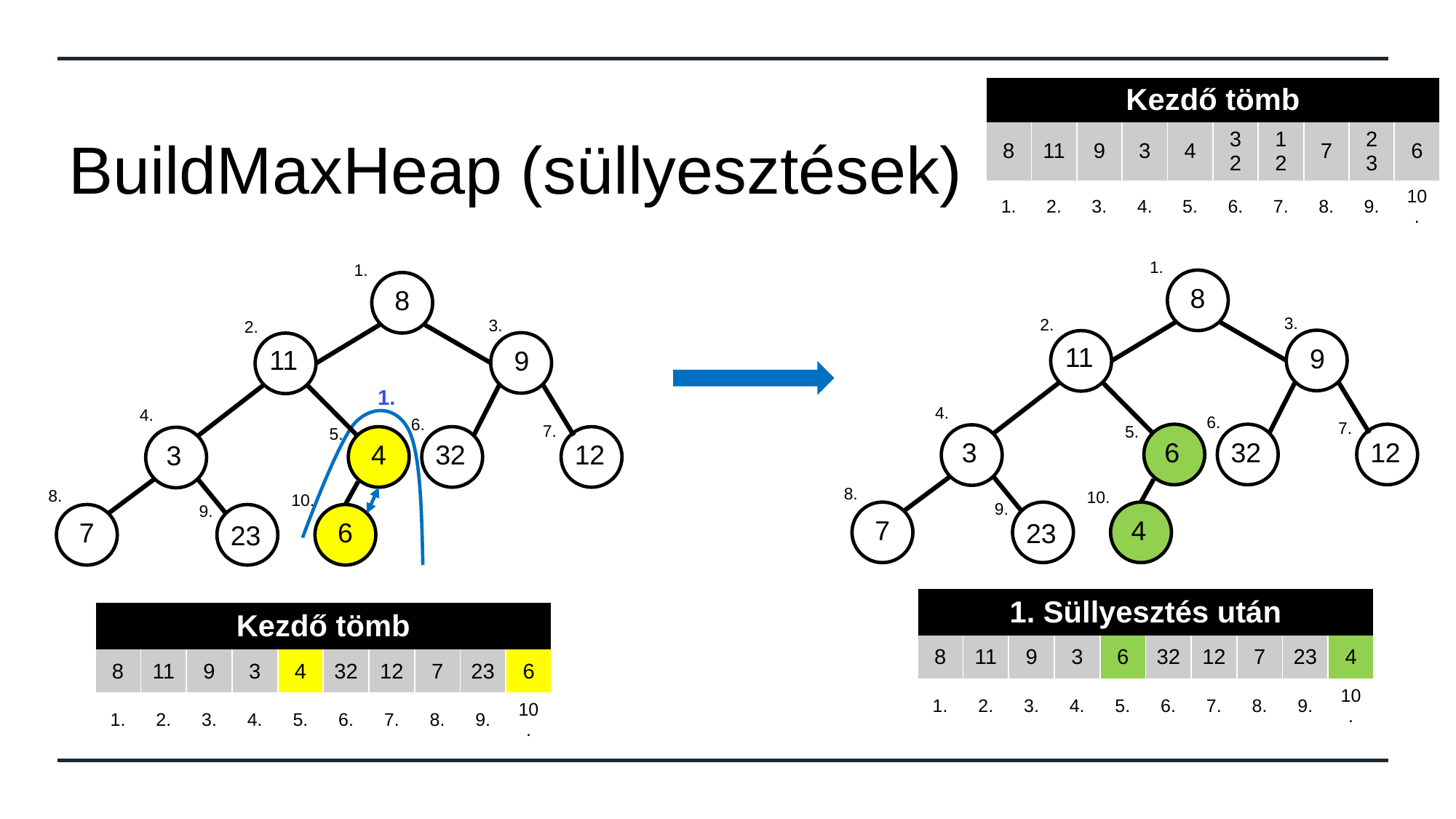

| Kezdő tömb |  |  |  |  |  |  |  |  |  |
| --- | --- | --- | --- | --- | --- | --- | --- | --- | --- |
| 8 | 11 | 9 | 3 | 4 | 32 | 12 | 7 | 23 | 6 |
| 1. | 2. | 3. | 4. | 5. | 6. | 7. | 8. | 9. | 10. |
# BuildMaxHeap (süllyesztések)
1.

8

11
9

6
32
12
3

7
4
23
3.
2.
4.
6.
7.
5.
8.
10.
9.
1.

8

11
9

4
32
12
3

7
6
23
3.
2.
4.
6.
7.
5.
8.
10.
9.

1.

| 1. Süllyesztés után |  |  |  |  |  |  |  |  |  |
| --- | --- | --- | --- | --- | --- | --- | --- | --- | --- |
| 8 | 11 | 9 | 3 | 6 | 32 | 12 | 7 | 23 | 4 |
| 1. | 2. | 3. | 4. | 5. | 6. | 7. | 8. | 9. | 10. |
| Kezdő tömb |  |  |  |  |  |  |  |  |  |
| --- | --- | --- | --- | --- | --- | --- | --- | --- | --- |
| 8 | 11 | 9 | 3 | 4 | 32 | 12 | 7 | 23 | 6 |
| 1. | 2. | 3. | 4. | 5. | 6. | 7. | 8. | 9. | 10. |